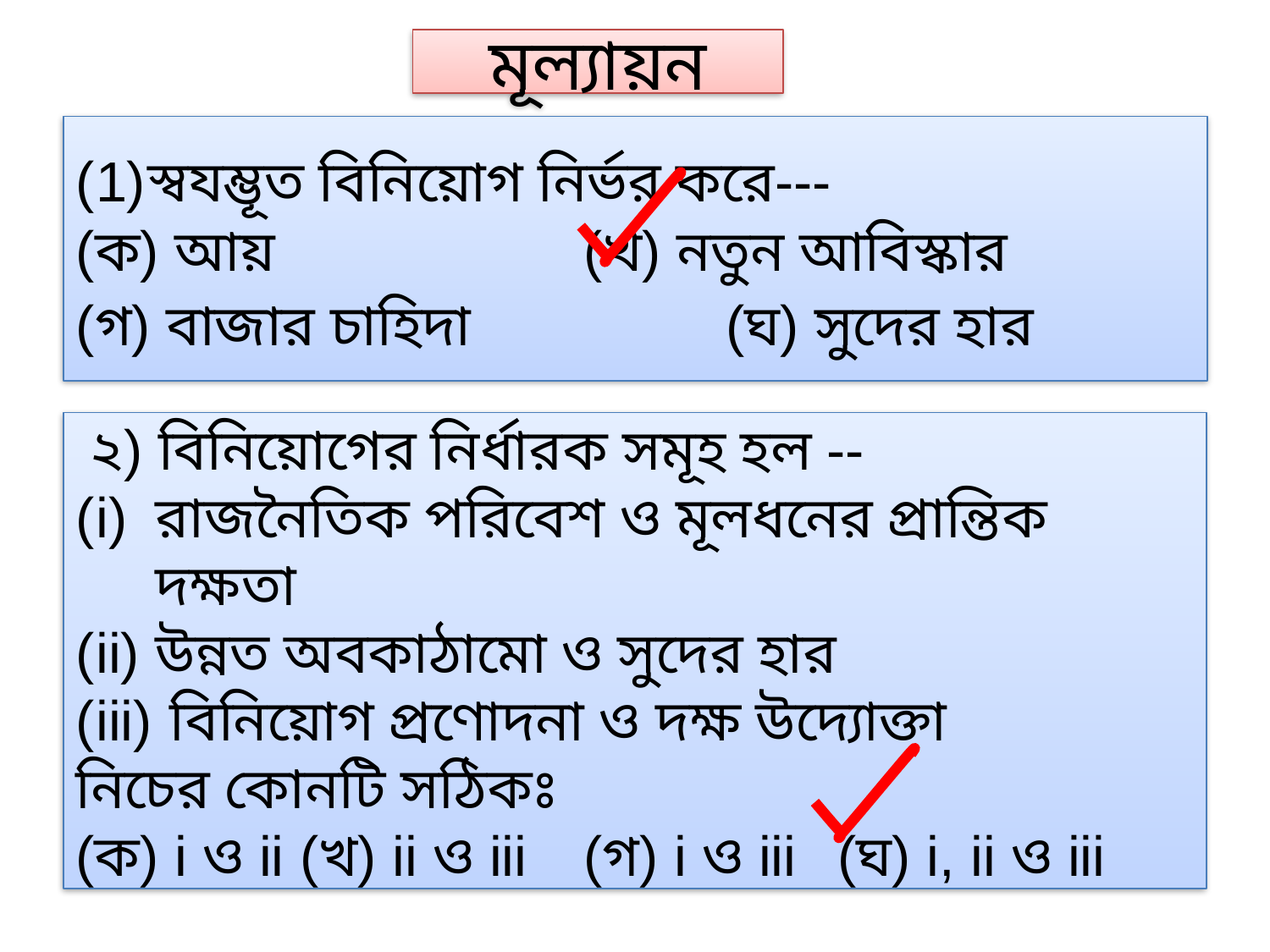

মূল্যায়ন
স্বযম্ভূত বিনিয়োগ নির্ভর করে---
(ক) আয় 			(খ) নতুন আবিস্কার
(গ) বাজার চাহিদা 		 (ঘ) সুদের হার

 ২) বিনিয়োগের নির্ধারক সমূহ হল --
রাজনৈতিক পরিবেশ ও মূলধনের প্রান্তিক দক্ষতা
উন্নত অবকাঠামো ও সুদের হার
 বিনিয়োগ প্রণোদনা ও দক্ষ উদ্যোক্তা
নিচের কোনটি সঠিকঃ
(ক) i ও ii (খ) ii ও iii 	(গ) i ও iii  	(ঘ) i, ii ও iii